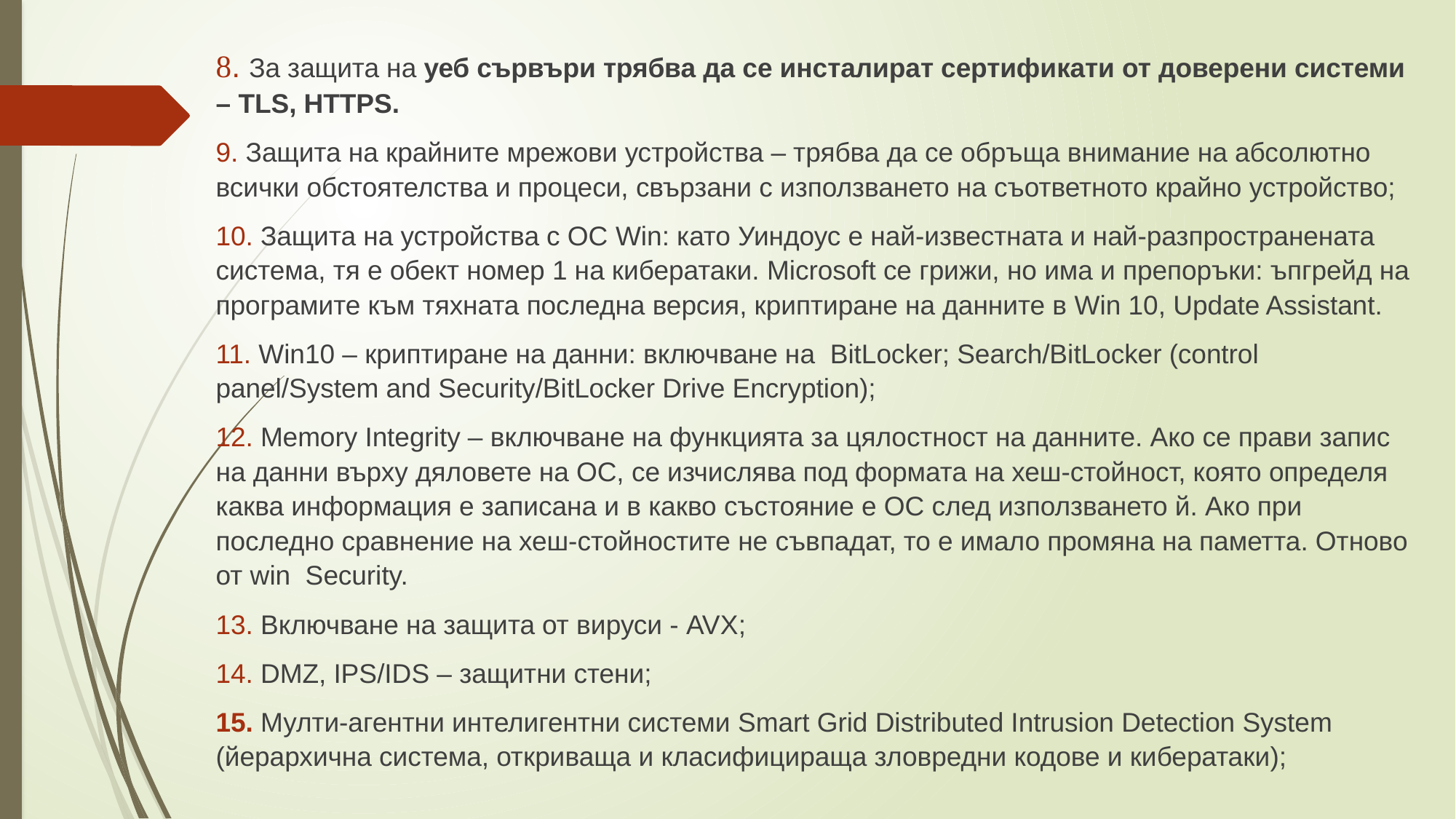

8. За защита на уеб сървъри трябва да се инсталират сертификати от доверени системи – TLS, HTTPS.
9. Защита на крайните мрежови устройства – трябва да се обръща внимание на абсолютно всички обстоятелства и процеси, свързани с използването на съответното крайно устройство;
10. Защита на устройства с ОС Win: като Уиндоус е най-известната и най-разпространената система, тя е обект номер 1 на кибератаки. Microsoft се грижи, но има и препоръки: ъпгрейд на програмите към тяхната последна версия, криптиране на данните в Win 10, Update Assistant.
11. Win10 – криптиране на данни: включване на  BitLocker; Search/BitLocker (control panel/System and Security/BitLocker Drive Encryption);
12. Memory Integrity – включване на функцията за цялостност на данните. Ако се прави запис на данни върху дяловете на ОС, се изчислява под формата на хеш-стойност, която определя каква информация е записана и в какво състояние е ОС след използването й. Ако при последно сравнение на хеш-стойностите не съвпадат, то е имало промяна на паметта. Отново от win  Security.
13. Включване на защита от вируси - AVX;
14. DMZ, IPS/IDS – защитни стени;
15. Мулти-агентни интелигентни системи Smart Grid Distributed Intrusion Detection System (йерархична система, откриваща и класифицираща зловредни кодове и кибератаки);